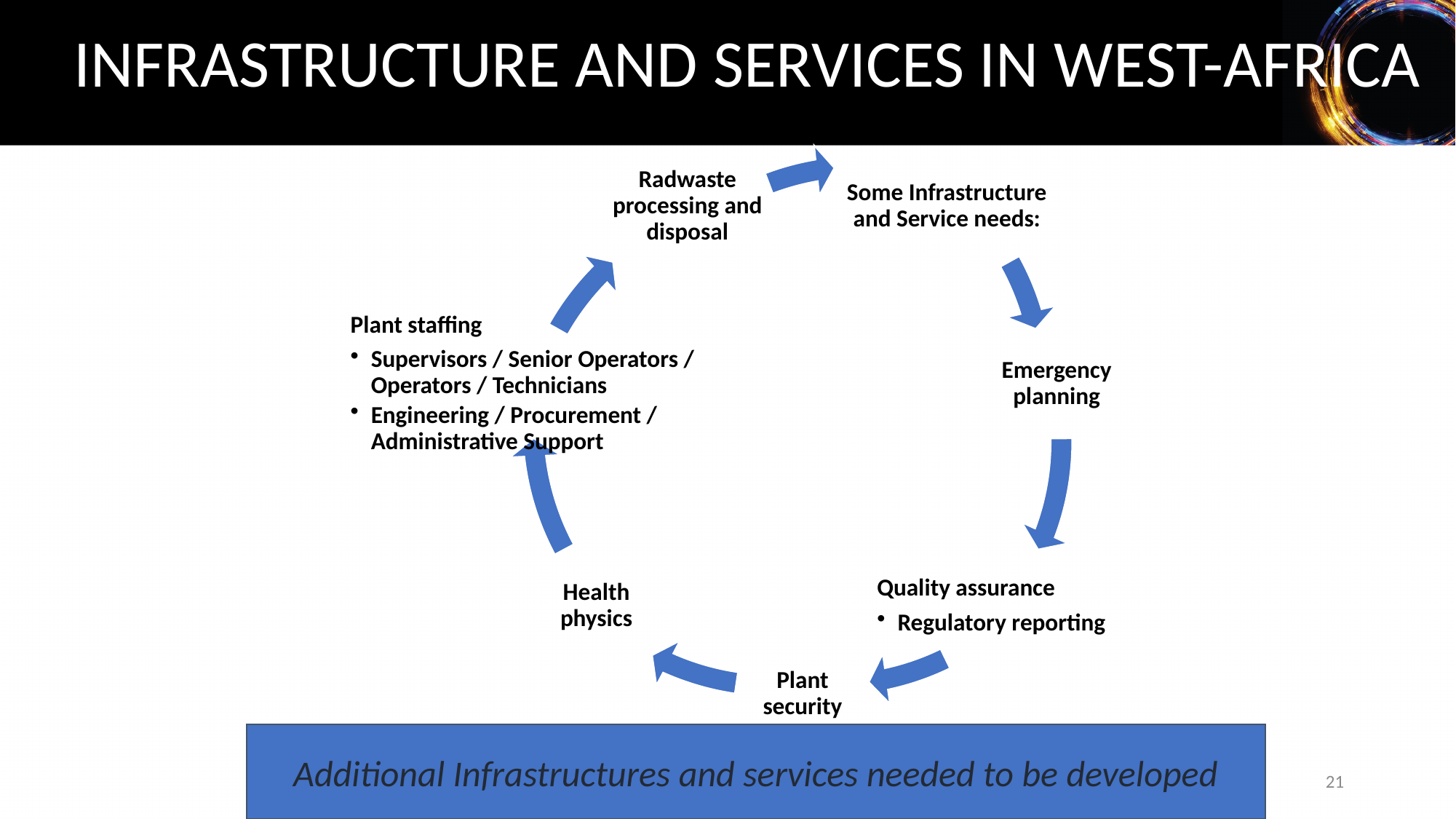

# INFRASTRUCTURE AND SERVICES IN WEST-AFRICA
Some Infrastructure and Service needs:
Emergency planning
Quality assurance
Regulatory reporting
Plant security
Health physics
Plant staffing
Supervisors / Senior Operators / Operators / Technicians
Engineering / Procurement / Administrative Support
Radwaste processing and disposal
Additional Infrastructures and services needed to be developed
21